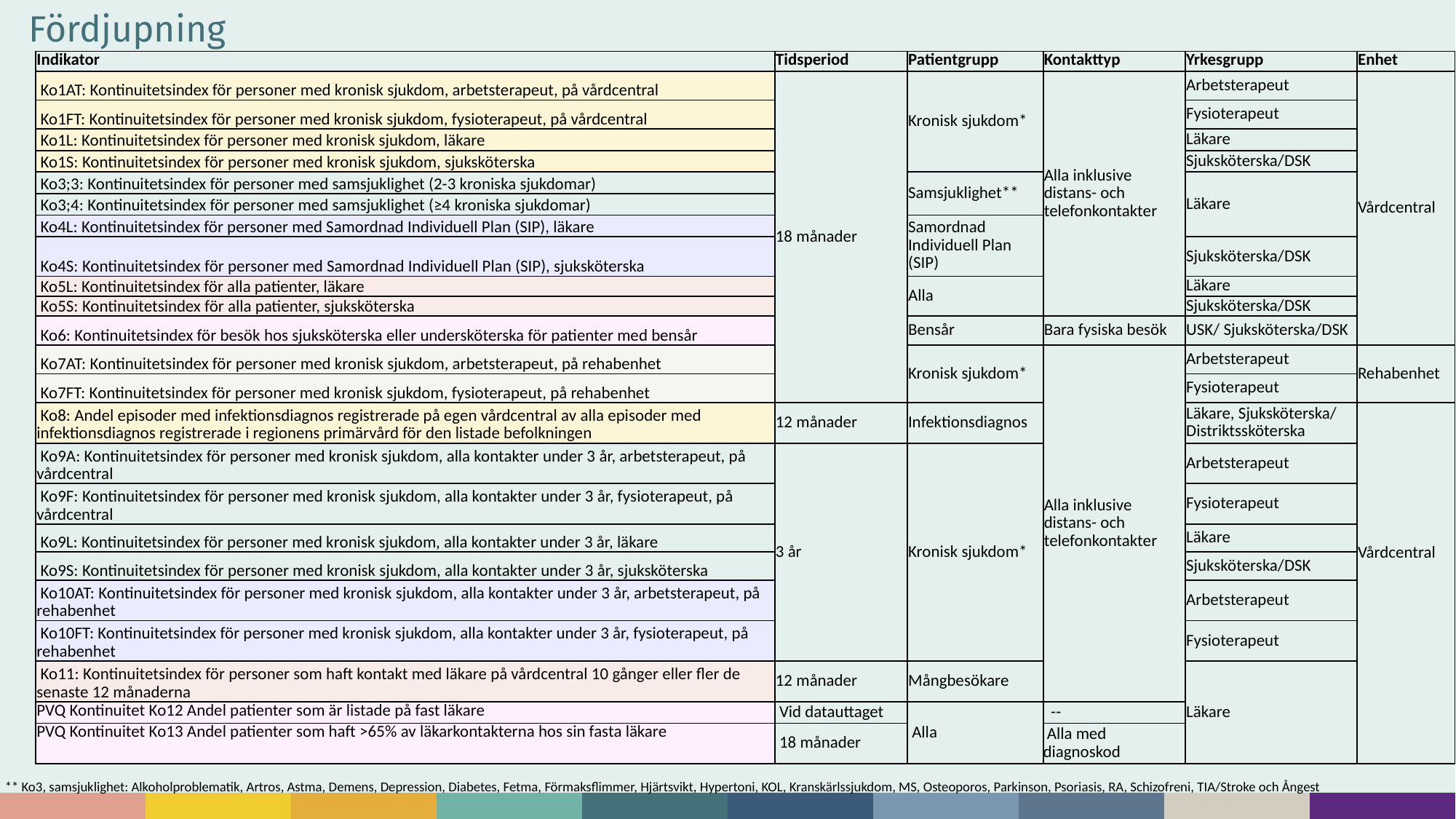

Fördjupning
| Indikator | Tidsperiod | Patientgrupp | Kontakttyp | Yrkesgrupp | Enhet |
| --- | --- | --- | --- | --- | --- |
| Ko1AT: Kontinuitetsindex för personer med kronisk sjukdom, arbetsterapeut, på vårdcentral | 18 månader | Kronisk sjukdom\* | Alla inklusive distans- och telefonkontakter | Arbetsterapeut | Vårdcentral |
| Ko1FT: Kontinuitetsindex för personer med kronisk sjukdom, fysioterapeut, på vårdcentral |  |  |  | Fysioterapeut |  |
| Ko1L: Kontinuitetsindex för personer med kronisk sjukdom, läkare |  |  |  | Läkare |  |
| Ko1S: Kontinuitetsindex för personer med kronisk sjukdom, sjuksköterska |  |  |  | Sjuksköterska/DSK |  |
| Ko3;3: Kontinuitetsindex för personer med samsjuklighet (2-3 kroniska sjukdomar) |  | Samsjuklighet\*\* |  | Läkare |  |
| Ko3;4: Kontinuitetsindex för personer med samsjuklighet (≥4 kroniska sjukdomar) |  |  |  |  |  |
| Ko4L: Kontinuitetsindex för personer med Samordnad Individuell Plan (SIP), läkare |  | Samordnad Individuell Plan (SIP) |  |  |  |
| Ko4S: Kontinuitetsindex för personer med Samordnad Individuell Plan (SIP), sjuksköterska |  |  |  | Sjuksköterska/DSK |  |
| Ko5L: Kontinuitetsindex för alla patienter, läkare |  | Alla |  | Läkare |  |
| Ko5S: Kontinuitetsindex för alla patienter, sjuksköterska |  |  |  | Sjuksköterska/DSK |  |
| Ko6: Kontinuitetsindex för besök hos sjuksköterska eller undersköterska för patienter med bensår |  | Bensår | Bara fysiska besök | USK/ Sjuksköterska/DSK |  |
| Ko7AT: Kontinuitetsindex för personer med kronisk sjukdom, arbetsterapeut, på rehabenhet |  | Kronisk sjukdom\* | Alla inklusive distans- och telefonkontakter | Arbetsterapeut | Rehabenhet |
| Ko7FT: Kontinuitetsindex för personer med kronisk sjukdom, fysioterapeut, på rehabenhet |  |  |  | Fysioterapeut |  |
| Ko8: Andel episoder med infektionsdiagnos registrerade på egen vårdcentral av alla episoder med infektionsdiagnos registrerade i regionens primärvård för den listade befolkningen | 12 månader | Infektionsdiagnos |  | Läkare, Sjuksköterska/ Distriktssköterska | Vårdcentral |
| Ko9A: Kontinuitetsindex för personer med kronisk sjukdom, alla kontakter under 3 år, arbetsterapeut, på vårdcentral | 3 år | Kronisk sjukdom\* |  | Arbetsterapeut |  |
| Ko9F: Kontinuitetsindex för personer med kronisk sjukdom, alla kontakter under 3 år, fysioterapeut, på vårdcentral |  |  |  | Fysioterapeut |  |
| Ko9L: Kontinuitetsindex för personer med kronisk sjukdom, alla kontakter under 3 år, läkare |  |  |  | Läkare |  |
| Ko9S: Kontinuitetsindex för personer med kronisk sjukdom, alla kontakter under 3 år, sjuksköterska |  | Alla |  | Sjuksköterska/DSK |  |
| Ko10AT: Kontinuitetsindex för personer med kronisk sjukdom, alla kontakter under 3 år, arbetsterapeut, på rehabenhet |  | Kronisk sjukdom\* |  | Arbetsterapeut |  |
| Ko10FT: Kontinuitetsindex för personer med kronisk sjukdom, alla kontakter under 3 år, fysioterapeut, på rehabenhet |  |  |  | Fysioterapeut |  |
| Ko11: Kontinuitetsindex för personer som haft kontakt med läkare på vårdcentral 10 gånger eller fler de senaste 12 månaderna | 12 månader | Mångbesökare |  | Läkare |  |
| PVQ Kontinuitet Ko12 Andel patienter som är listade på fast läkare | Vid datauttaget | Alla | -- |  |  |
| PVQ Kontinuitet Ko13 Andel patienter som haft >65% av läkarkontakterna hos sin fasta läkare | 18 månader |  | Alla med diagnoskod |  |  |
** Ko3, samsjuklighet: Alkoholproblematik, Artros, Astma, Demens, Depression, Diabetes, Fetma, Förmaksflimmer, Hjärtsvikt, Hypertoni, KOL, Kranskärlssjukdom, MS, Osteoporos, Parkinson, Psoriasis, RA, Schizofreni, TIA/Stroke och Ångest